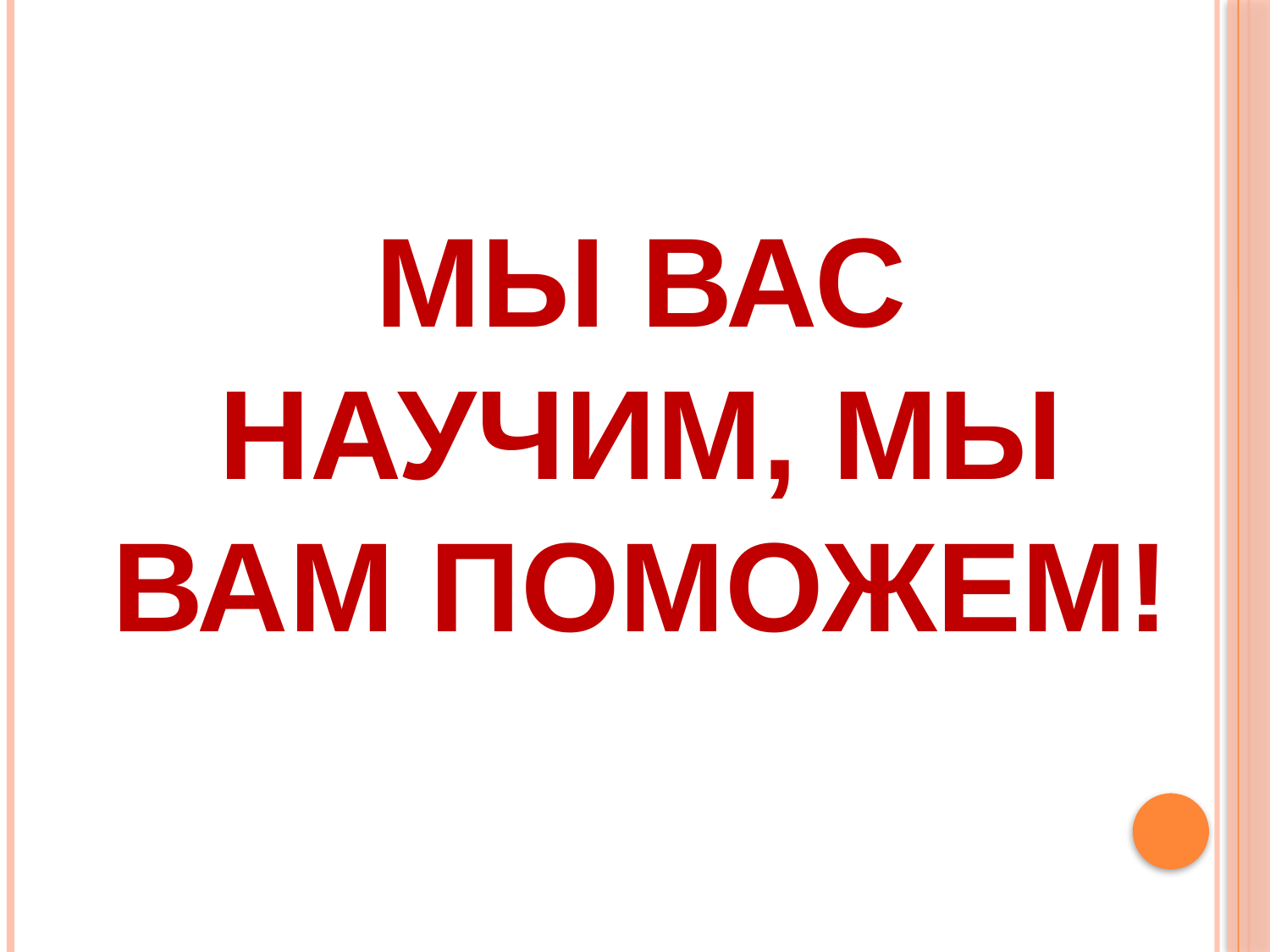

# МЫ ВАС НАУЧИМ, МЫ ВАМ ПОМОЖЕМ!